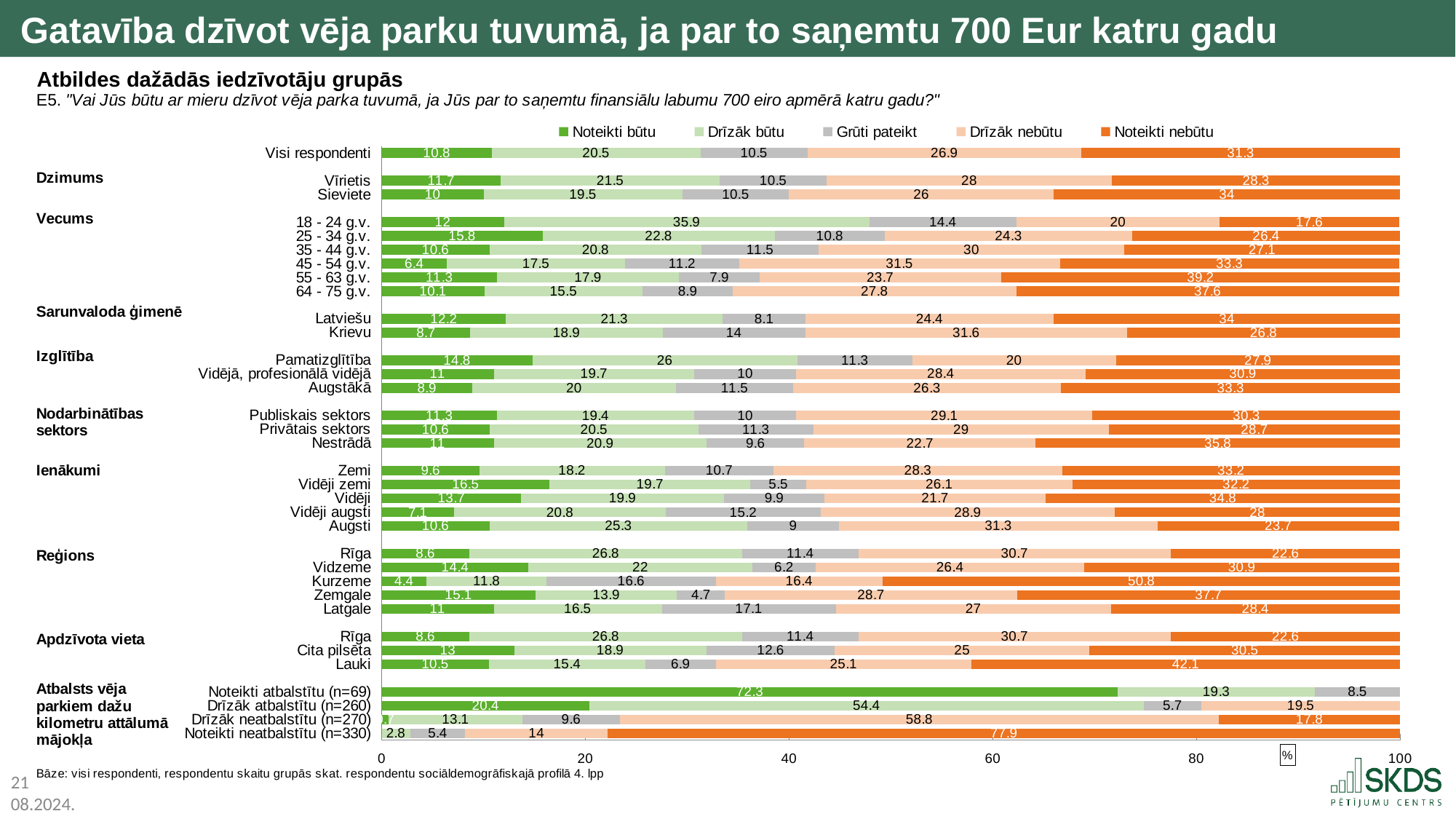

Gatavība dzīvot vēja parku tuvumā, ja par to saņemtu 700 Eur katru gadu
Atbildes dažādās iedzīvotāju grupās

### Chart

| Category | Noteikti būtu | Drīzāk būtu | Grūti pateikt | Drīzāk nebūtu | Noteikti nebūtu |
|---|---|---|---|---|---|
| Visi respondenti | 10.8 | 20.5 | 10.5 | 26.9 | 31.3 |
|  | None | None | None | None | None |
| Vīrietis | 11.7 | 21.5 | 10.5 | 28.0 | 28.3 |
| Sieviete | 10.0 | 19.5 | 10.5 | 26.0 | 34.0 |
|  | None | None | None | None | None |
| 18 - 24 g.v. | 12.0 | 35.9 | 14.4 | 20.0 | 17.6 |
| 25 - 34 g.v. | 15.8 | 22.8 | 10.8 | 24.3 | 26.4 |
| 35 - 44 g.v. | 10.6 | 20.8 | 11.5 | 30.0 | 27.1 |
| 45 - 54 g.v. | 6.4 | 17.5 | 11.2 | 31.5 | 33.3 |
| 55 - 63 g.v. | 11.3 | 17.9 | 7.9 | 23.7 | 39.2 |
| 64 - 75 g.v. | 10.1 | 15.5 | 8.9 | 27.8 | 37.6 |
|  | None | None | None | None | None |
| Latviešu | 12.2 | 21.3 | 8.1 | 24.4 | 34.0 |
| Krievu | 8.7 | 18.9 | 14.0 | 31.6 | 26.8 |
|  | None | None | None | None | None |
| Pamatizglītība | 14.8 | 26.0 | 11.3 | 20.0 | 27.9 |
| Vidējā, profesionālā vidējā | 11.0 | 19.7 | 10.0 | 28.4 | 30.9 |
| Augstākā | 8.9 | 20.0 | 11.5 | 26.3 | 33.3 |
|  | None | None | None | None | None |
| Publiskais sektors | 11.3 | 19.4 | 10.0 | 29.1 | 30.3 |
| Privātais sektors | 10.6 | 20.5 | 11.3 | 29.0 | 28.7 |
| Nestrādā | 11.0 | 20.9 | 9.6 | 22.7 | 35.8 |
|  | None | None | None | None | None |
| Zemi | 9.6 | 18.2 | 10.7 | 28.3 | 33.2 |
| Vidēji zemi | 16.5 | 19.7 | 5.5 | 26.1 | 32.2 |
| Vidēji | 13.7 | 19.9 | 9.9 | 21.7 | 34.8 |
| Vidēji augsti | 7.1 | 20.8 | 15.2 | 28.9 | 28.0 |
| Augsti | 10.6 | 25.3 | 9.0 | 31.3 | 23.7 |
|  | None | None | None | None | None |
|  Rīga | 8.6 | 26.8 | 11.4 | 30.7 | 22.6 |
|  Vidzeme | 14.4 | 22.0 | 6.2 | 26.4 | 30.9 |
|  Kurzeme | 4.4 | 11.8 | 16.6 | 16.4 | 50.8 |
|  Zemgale | 15.1 | 13.9 | 4.7 | 28.7 | 37.7 |
|  Latgale | 11.0 | 16.5 | 17.1 | 27.0 | 28.4 |
|  | None | None | None | None | None |
|  Rīga | 8.6 | 26.8 | 11.4 | 30.7 | 22.6 |
|  Cita pilsēta | 13.0 | 18.9 | 12.6 | 25.0 | 30.5 |
|  Lauki | 10.5 | 15.4 | 6.9 | 25.1 | 42.1 |
|  | None | None | None | None | None |
| Noteikti atbalstītu (n=69) | 72.3 | 19.3 | 8.5 | None | None |
| Drīzāk atbalstītu (n=260) | 20.4 | 54.4 | 5.7 | 19.5 | None |
| Drīzāk neatbalstītu (n=270) | 0.7 | 13.1 | 9.6 | 58.8 | 17.8 |
| Noteikti neatbalstītu (n=330) | None | 2.8 | 5.4 | 14.0 | 77.9 |